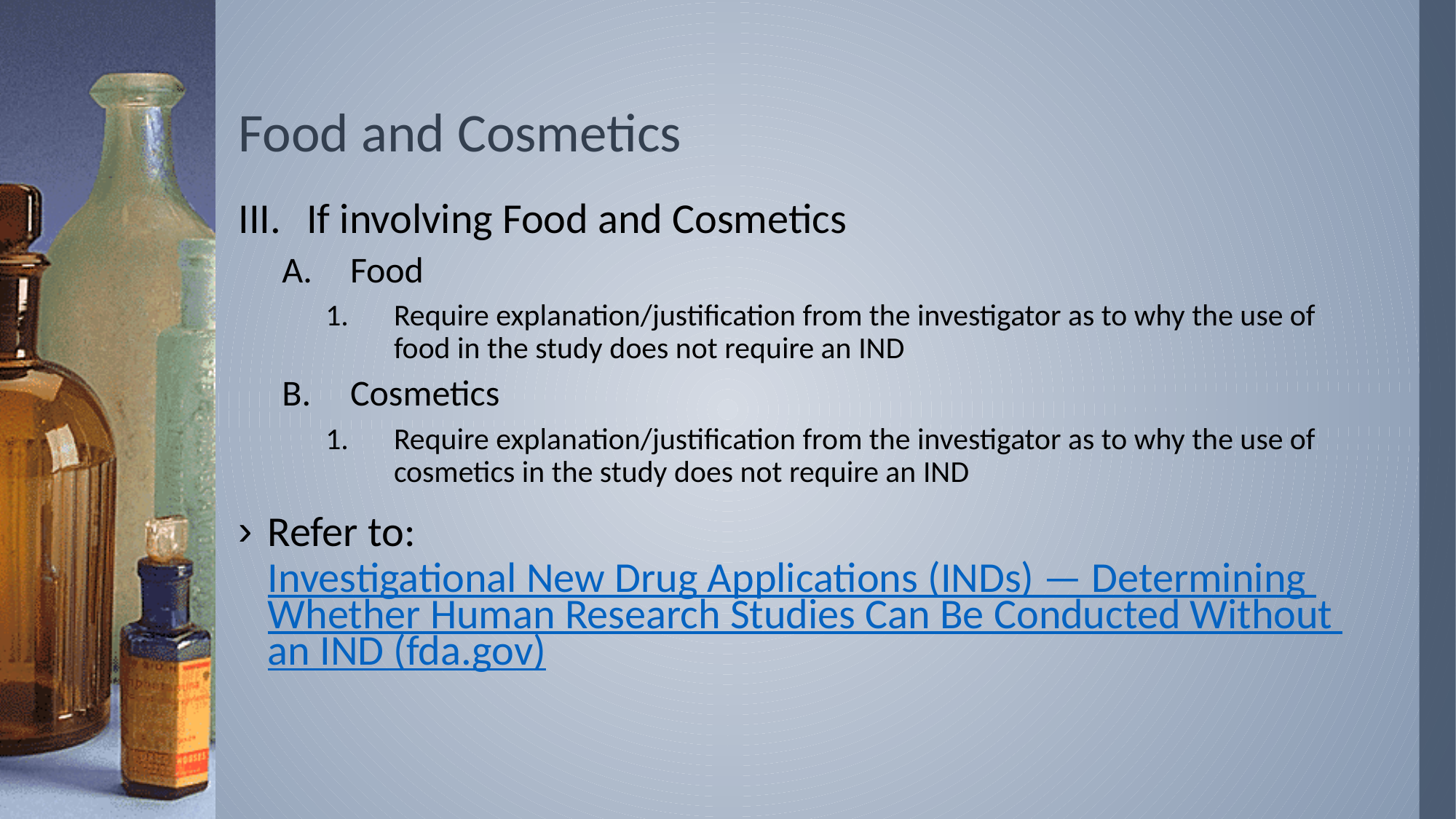

# Food and Cosmetics
If involving Food and Cosmetics
Food
Require explanation/justification from the investigator as to why the use of food in the study does not require an IND
Cosmetics
Require explanation/justification from the investigator as to why the use of cosmetics in the study does not require an IND
Refer to:  Investigational New Drug Applications (INDs) — Determining Whether Human Research Studies Can Be Conducted Without an IND (fda.gov)